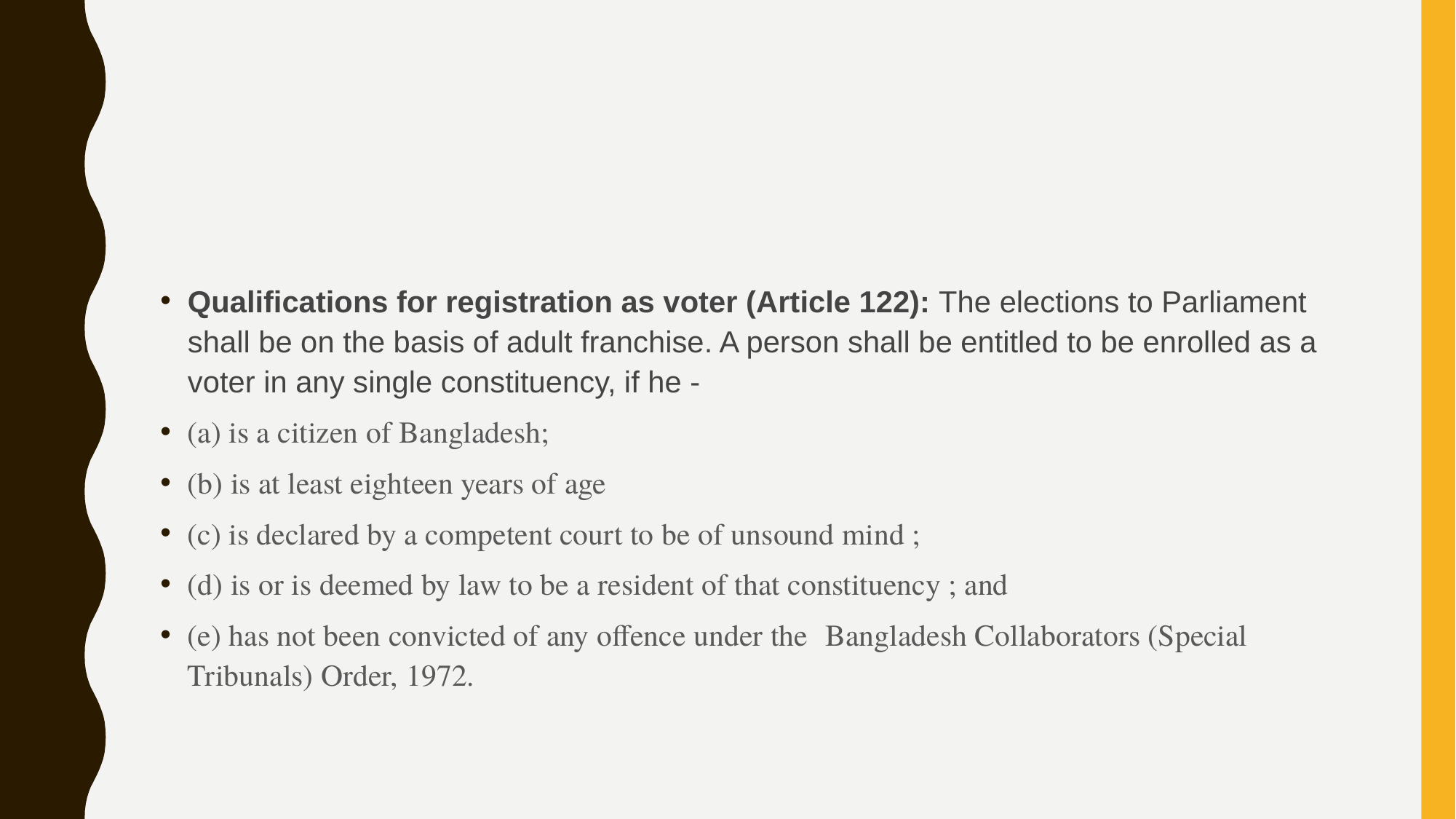

#
Qualifications for registration as voter (Article 122): The elections to Parliament shall be on the basis of adult franchise. A person shall be entitled to be enrolled as a voter in any single constituency, if he -
(a) is a citizen of Bangladesh;
(b) is at least eighteen years of age
(c) is declared by a competent court to be of unsound mind ;
(d) is or is deemed by law to be a resident of that constituency ; and
(e) has not been convicted of any offence under the  Bangladesh Collaborators (Special Tribunals) Order, 1972.